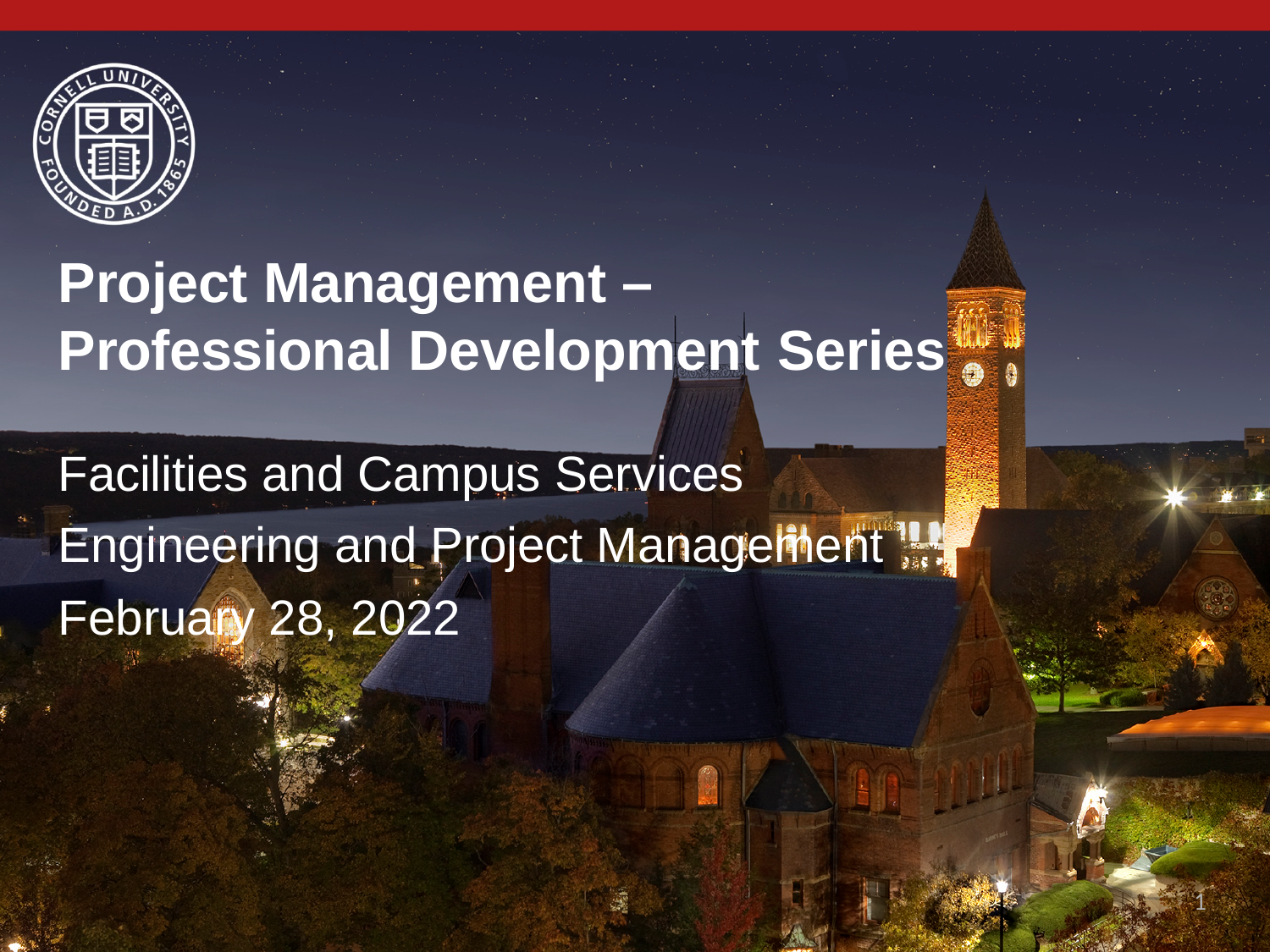

Project Management –  Professional Development Series
Facilities and Campus Services  Engineering and Project Management
February 28, 2022
1